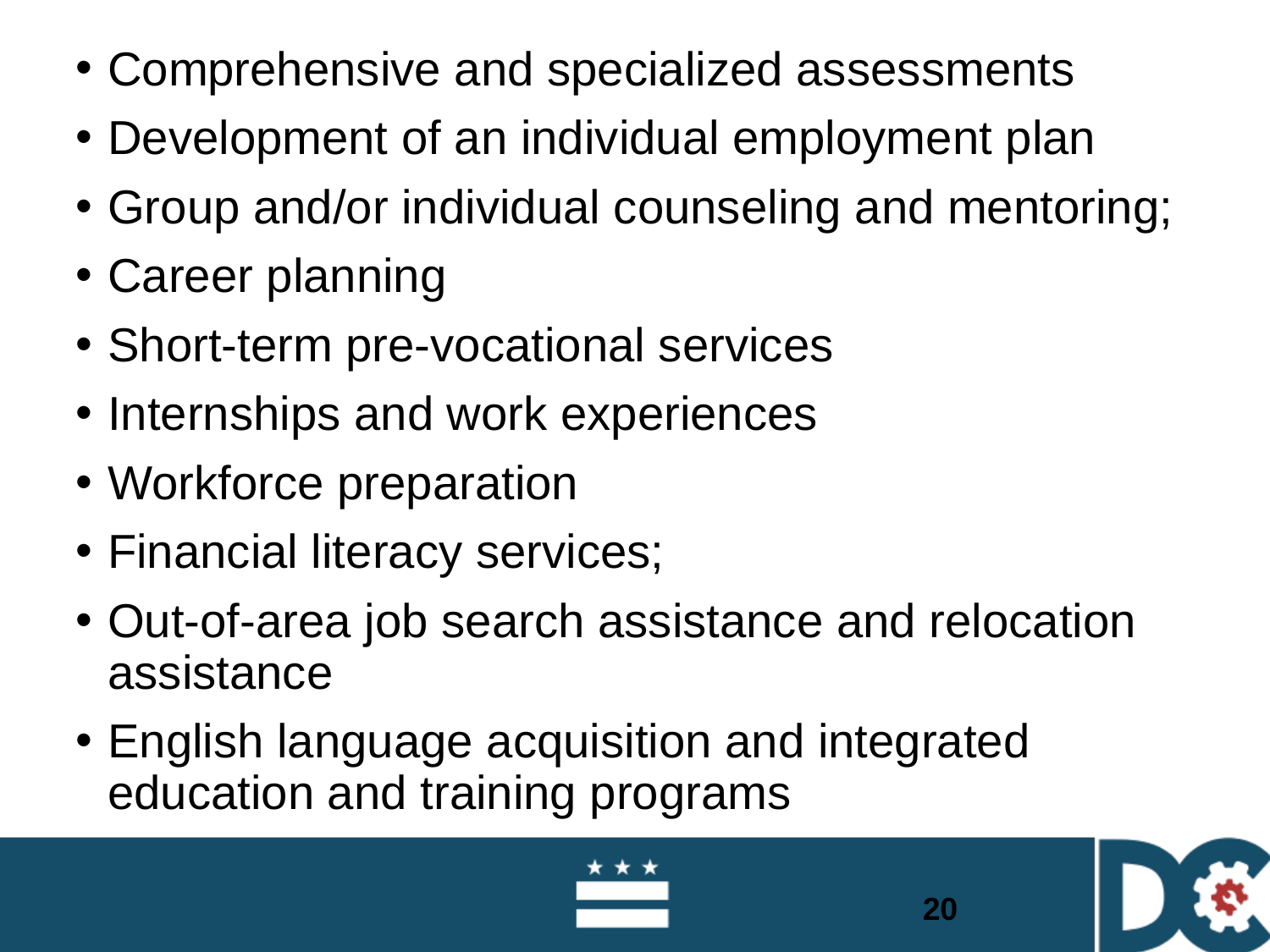

#
Comprehensive and specialized assessments
Development of an individual employment plan
Group and/or individual counseling and mentoring;
Career planning
Short-term pre-vocational services
Internships and work experiences
Workforce preparation
Financial literacy services;
Out-of-area job search assistance and relocation assistance
English language acquisition and integrated education and training programs

20